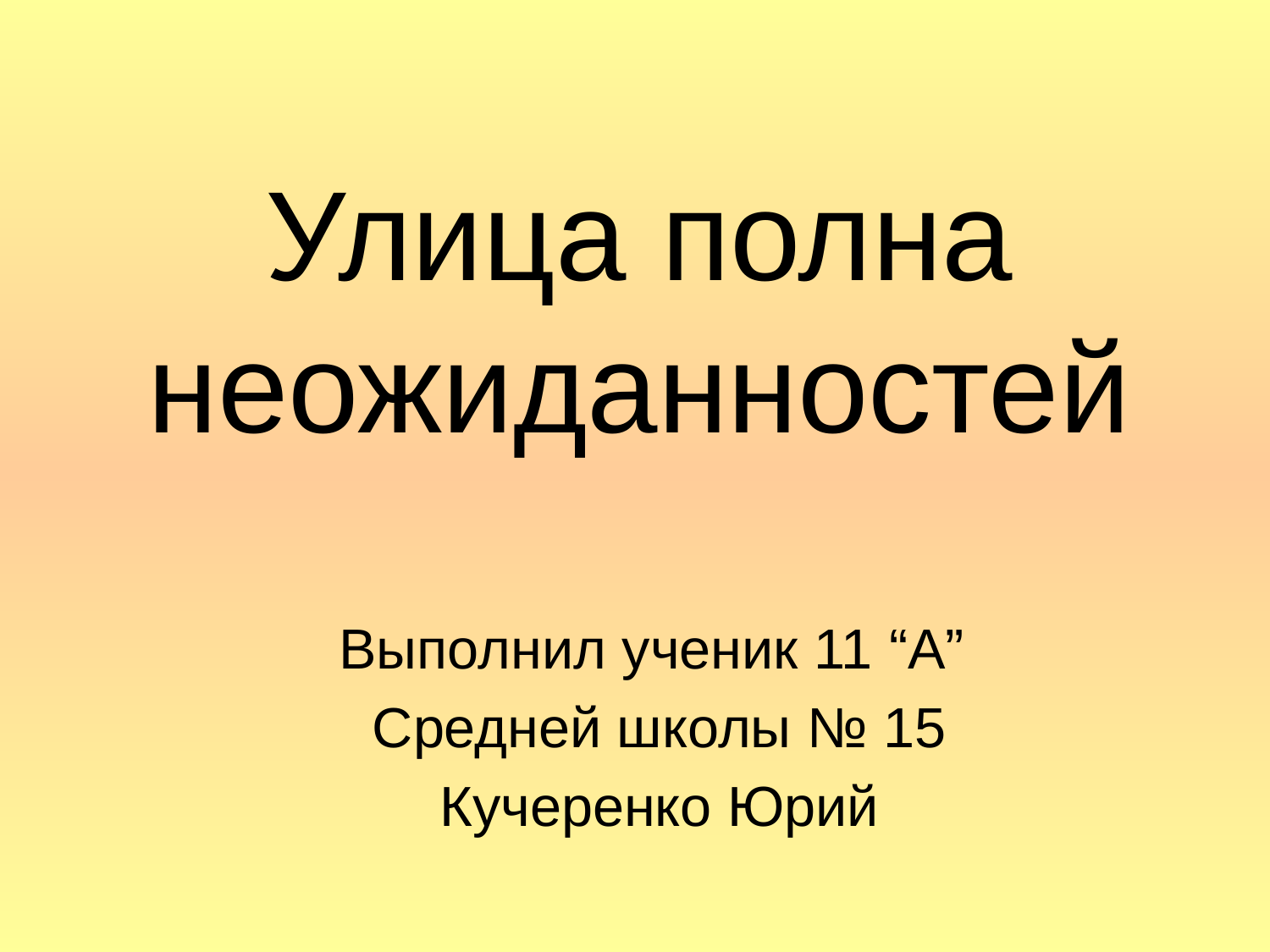

Улица полна неожиданностей
Выполнил ученик 11 “А”
Средней школы № 15
Кучеренко Юрий